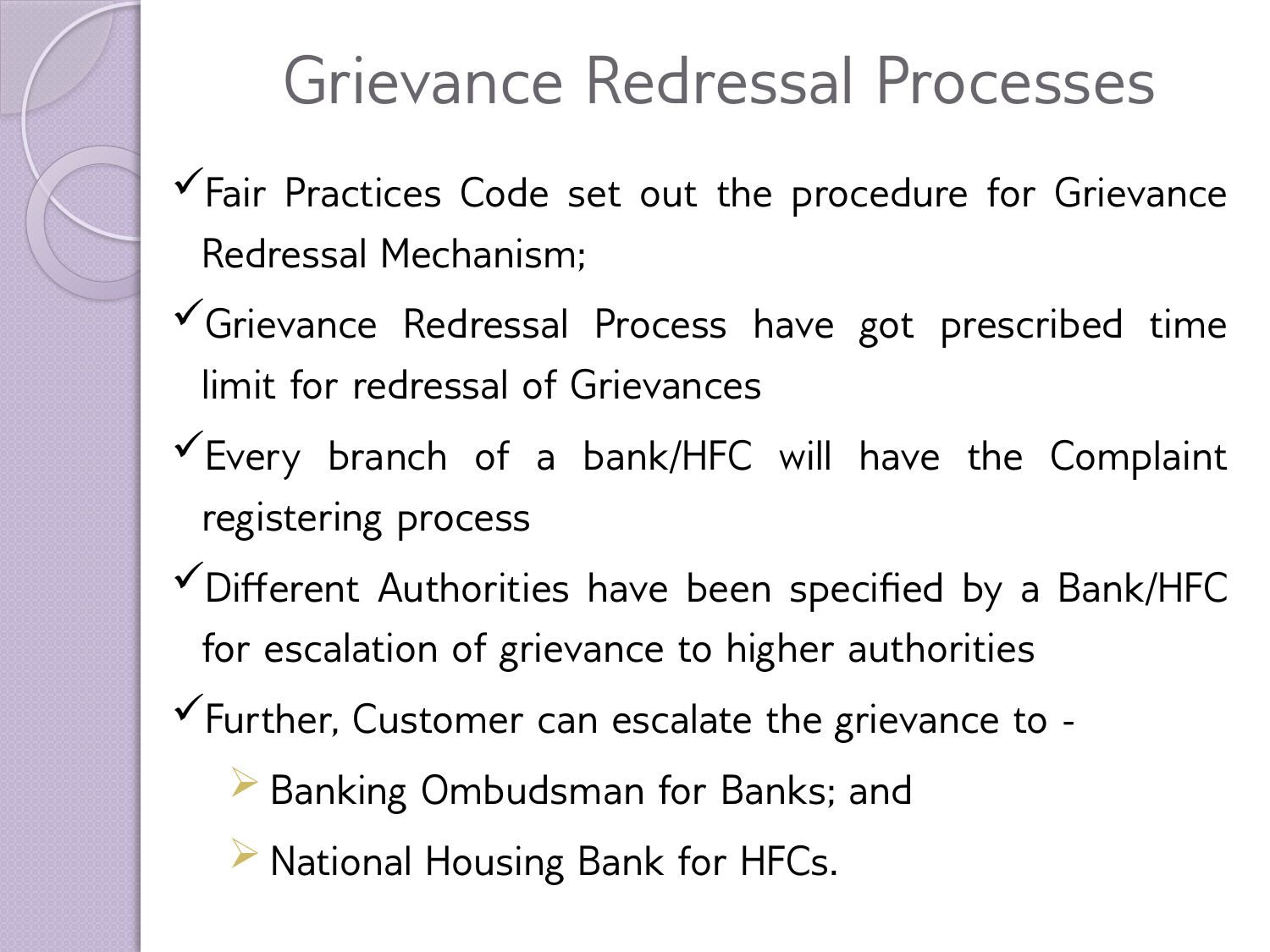

# Grievance Redressal Processes
Fair Practices Code set out the procedure for Grievance Redressal Mechanism;
Grievance Redressal Process have got prescribed time limit for redressal of Grievances
Every branch of a bank/HFC will have the Complaint registering process
Different Authorities have been specified by a Bank/HFC for escalation of grievance to higher authorities
Further, Customer can escalate the grievance to -
Banking Ombudsman for Banks; and
National Housing Bank for HFCs.